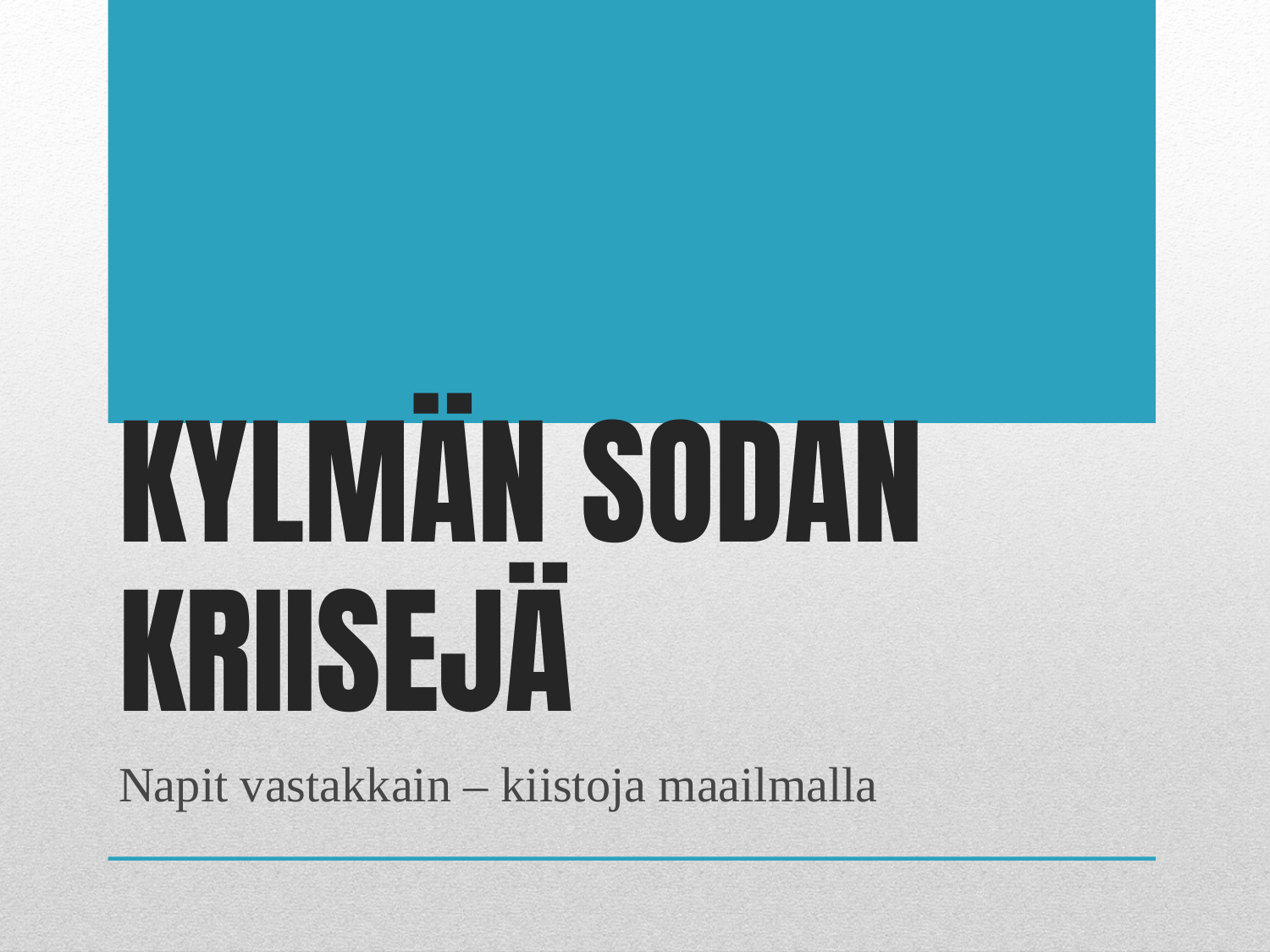

# KYLMÄN SODAN KRIISEJÄ
Napit vastakkain – kiistoja maailmalla